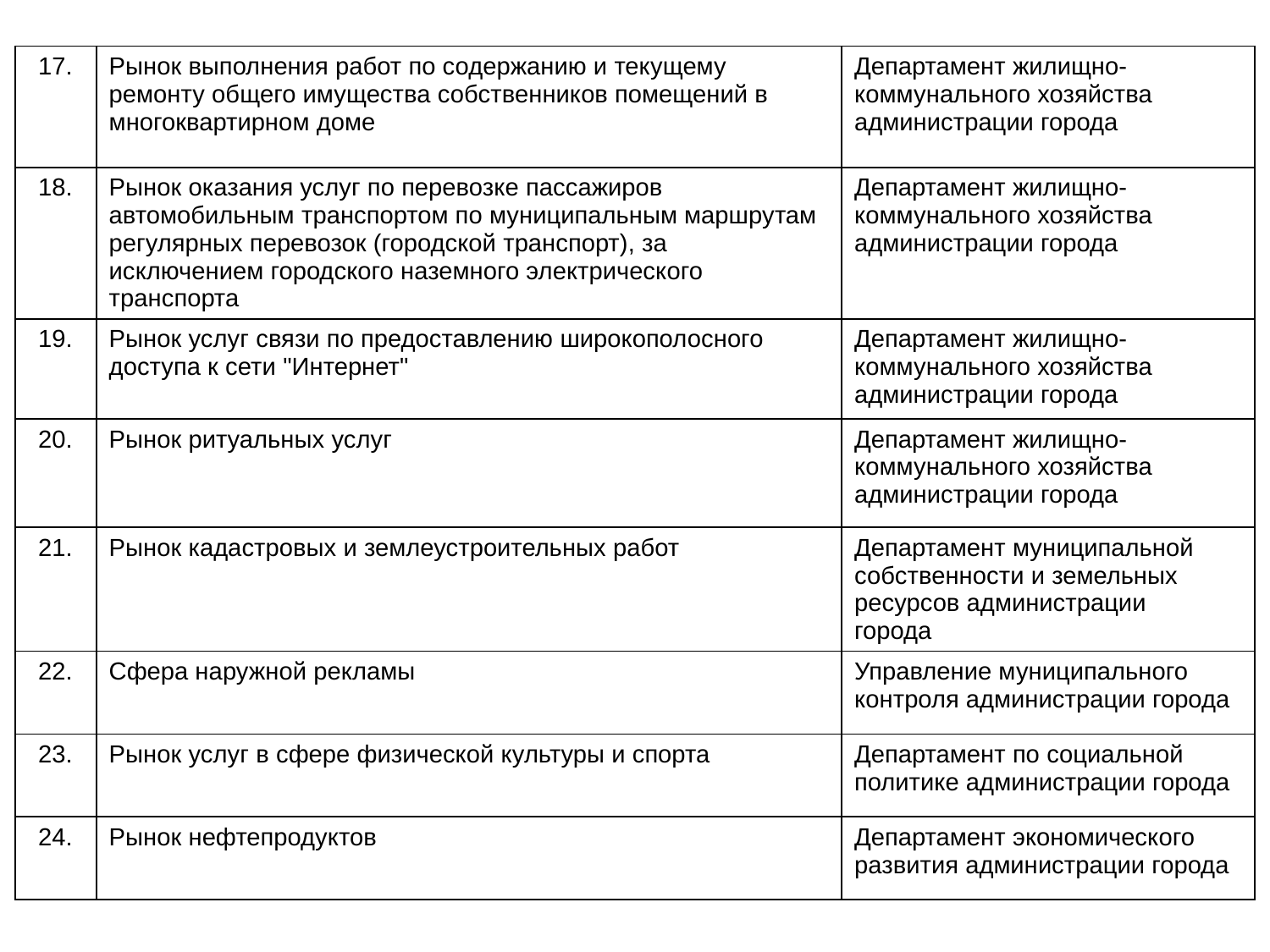

| 17. | Рынок выполнения работ по содержанию и текущему ремонту общего имущества собственников помещений в многоквартирном доме | Департамент жилищно-коммунального хозяйства администрации города |
| --- | --- | --- |
| 18. | Рынок оказания услуг по перевозке пассажиров автомобильным транспортом по муниципальным маршрутам регулярных перевозок (городской транспорт), за исключением городского наземного электрического транспорта | Департамент жилищно-коммунального хозяйства администрации города |
| 19. | Рынок услуг связи по предоставлению широкополосного доступа к сети "Интернет" | Департамент жилищно-коммунального хозяйства администрации города |
| 20. | Рынок ритуальных услуг | Департамент жилищно-коммунального хозяйства администрации города |
| 21. | Рынок кадастровых и землеустроительных работ | Департамент муниципальной собственности и земельных ресурсов администрации города |
| 22. | Сфера наружной рекламы | Управление муниципального контроля администрации города |
| 23. | Рынок услуг в сфере физической культуры и спорта | Департамент по социальной политике администрации города |
| 24. | Рынок нефтепродуктов | Департамент экономического развития администрации города |